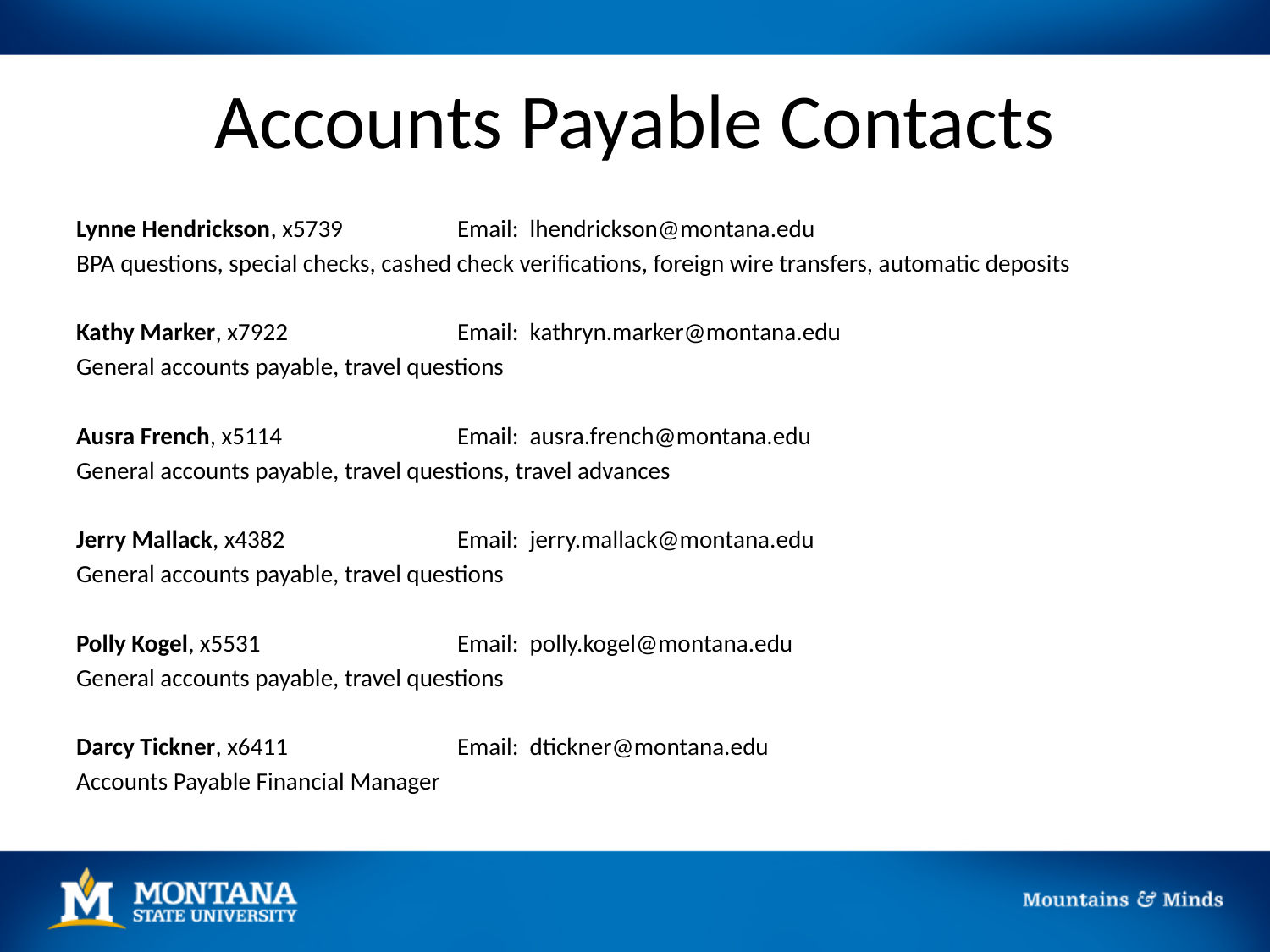

# Accounts Payable Contacts

Lynne Hendrickson, x5739   	Email:  lhendrickson@montana.edu
BPA questions, special checks, cashed check verifications, foreign wire transfers, automatic deposits

Kathy Marker, x7922    		Email:  kathryn.marker@montana.edu
General accounts payable, travel questions

Ausra French, x5114  		Email:  ausra.french@montana.edu
General accounts payable, travel questions, travel advances

Jerry Mallack, x4382		Email:  jerry.mallack@montana.edu
General accounts payable, travel questions

Polly Kogel, x5531  		Email:  polly.kogel@montana.edu
General accounts payable, travel questions

Darcy Tickner, x6411   		Email:  dtickner@montana.edu
Accounts Payable Financial Manager